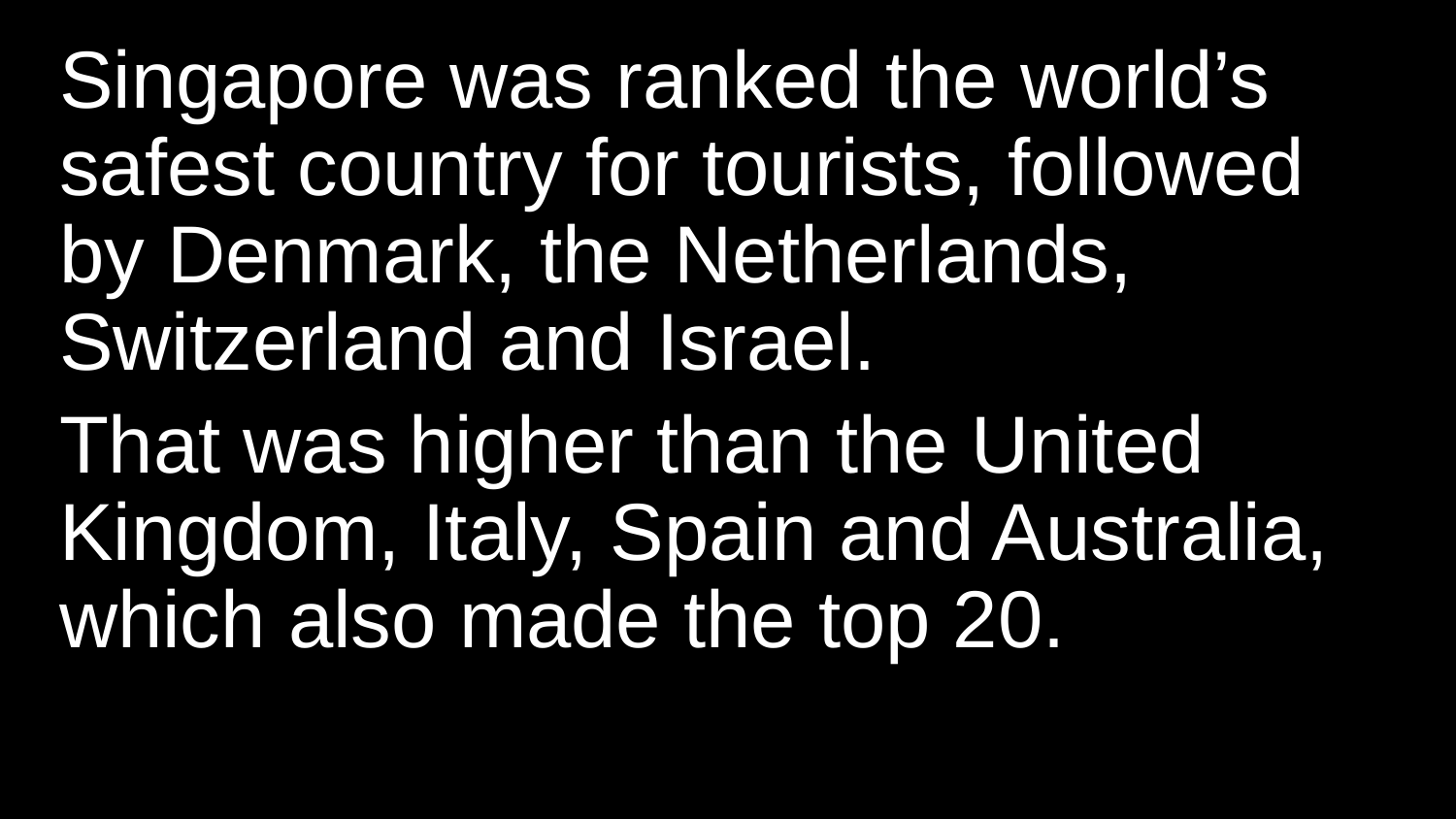

Singapore was ranked the world’s safest country for tourists, followed by Denmark, the Netherlands, Switzerland and Israel.
That was higher than the United Kingdom, Italy, Spain and Australia, which also made the top 20.